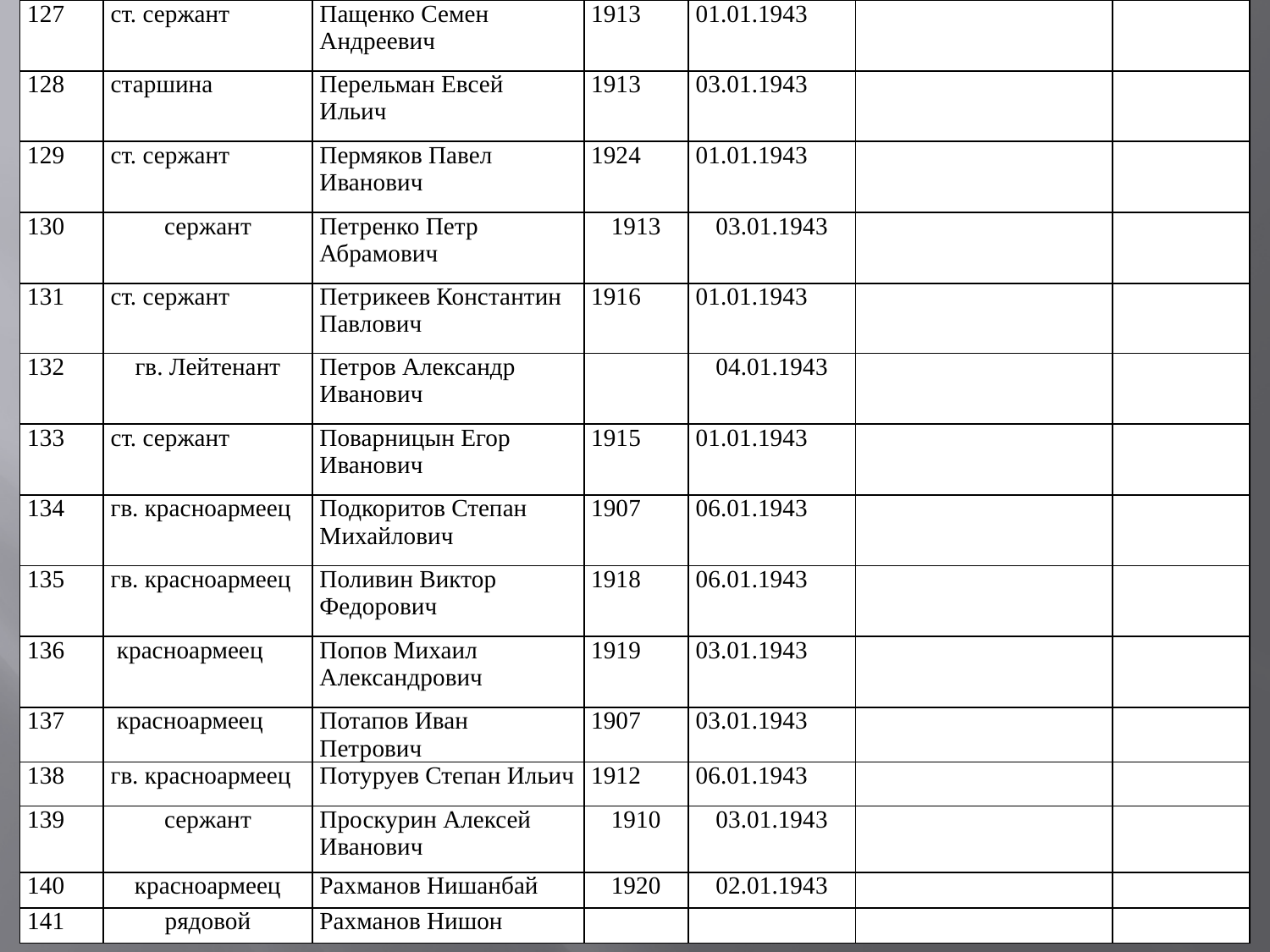

| 127 | ст. сержант | Пащенко Семен Андреевич | 1913 | 01.01.1943 |  |  |
| --- | --- | --- | --- | --- | --- | --- |
| 128 | старшина | Перельман Евсей Ильич | 1913 | 03.01.1943 |  |  |
| 129 | ст. сержант | Пермяков Павел Иванович | 1924 | 01.01.1943 |  |  |
| 130 | сержант | Петренко Петр Абрамович | 1913 | 03.01.1943 |  |  |
| 131 | ст. сержант | Петрикеев Константин Павлович | 1916 | 01.01.1943 |  |  |
| 132 | гв. Лейтенант | Петров Александр Иванович |  | 04.01.1943 |  |  |
| 133 | ст. сержант | Поварницын Егор Иванович | 1915 | 01.01.1943 |  |  |
| 134 | гв. красноармеец | Подкоритов Степан Михайлович | 1907 | 06.01.1943 |  |  |
| 135 | гв. красноармеец | Поливин Виктор Федорович | 1918 | 06.01.1943 |  |  |
| 136 | красноармеец | Попов Михаил Александрович | 1919 | 03.01.1943 |  |  |
| 137 | красноармеец | Потапов Иван Петрович | 1907 | 03.01.1943 |  |  |
| 138 | гв. красноармеец | Потуруев Степан Ильич | 1912 | 06.01.1943 |  |  |
| 139 | сержант | Проскурин Алексей Иванович | 1910 | 03.01.1943 |  |  |
| 140 | красноармеец | Рахманов Нишанбай | 1920 | 02.01.1943 |  |  |
| 141 | рядовой | Рахманов Нишон |  |  |  |  |